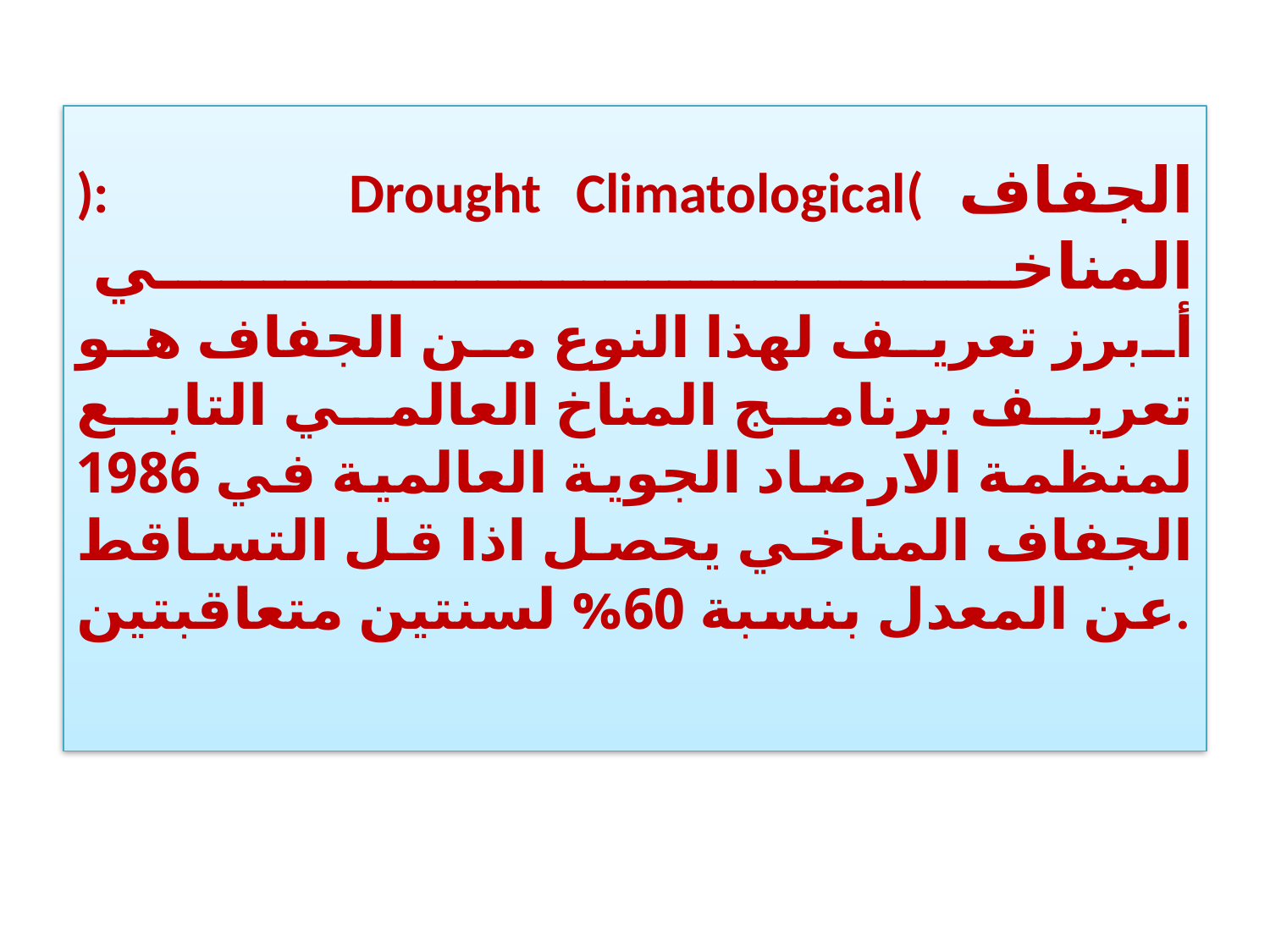

# ):       Drought Climatological( الجفاف المناخي أبرز تعريف لهذا النوع من الجفاف هو تعريف برنامج المناخ العالمي التابع لمنظمة الارصاد الجوية العالمية في 1986 الجفاف المناخي يحصل اذا قل التساقط عن المعدل بنسبة 60% لسنتين متعاقبتين.